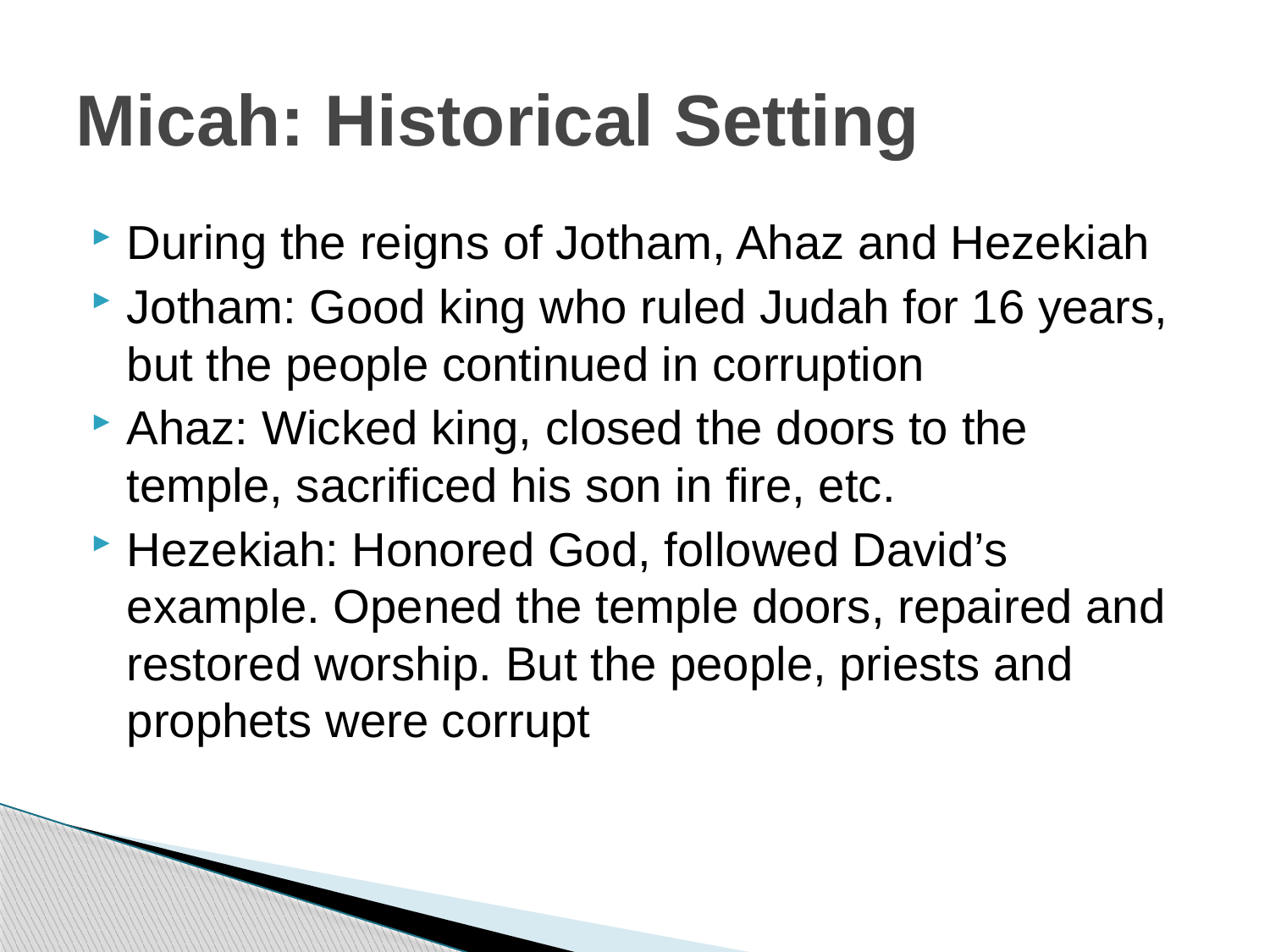

# Micah: Historical Setting
During the reigns of Jotham, Ahaz and Hezekiah
Jotham: Good king who ruled Judah for 16 years, but the people continued in corruption
Ahaz: Wicked king, closed the doors to the temple, sacrificed his son in fire, etc.
Hezekiah: Honored God, followed David’s example. Opened the temple doors, repaired and restored worship. But the people, priests and prophets were corrupt